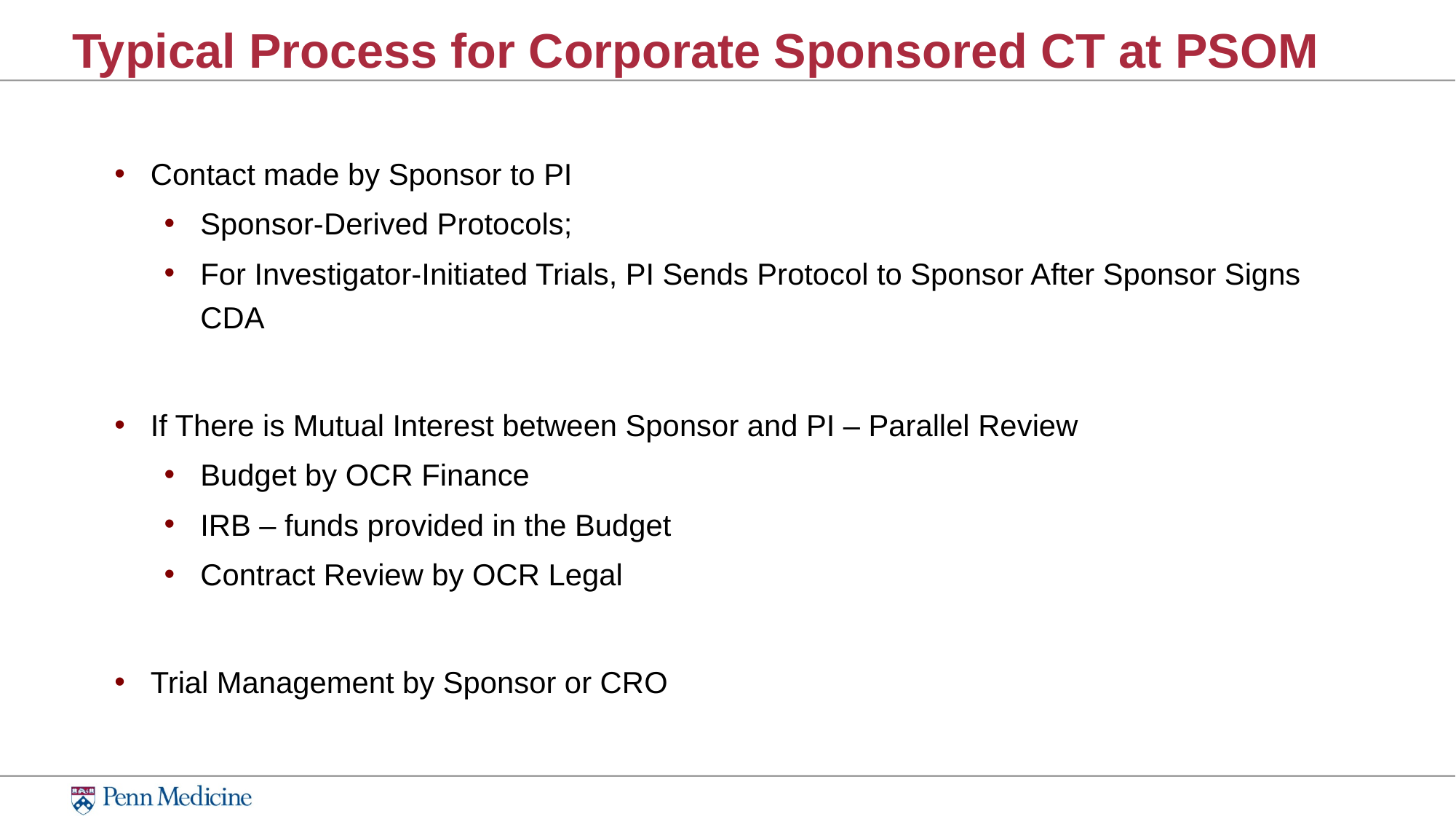

# Typical Process for Corporate Sponsored CT at PSOM
Contact made by Sponsor to PI
Sponsor-Derived Protocols;
For Investigator-Initiated Trials, PI Sends Protocol to Sponsor After Sponsor Signs CDA

If There is Mutual Interest between Sponsor and PI – Parallel Review
Budget by OCR Finance
IRB – funds provided in the Budget
Contract Review by OCR Legal

Trial Management by Sponsor or CRO